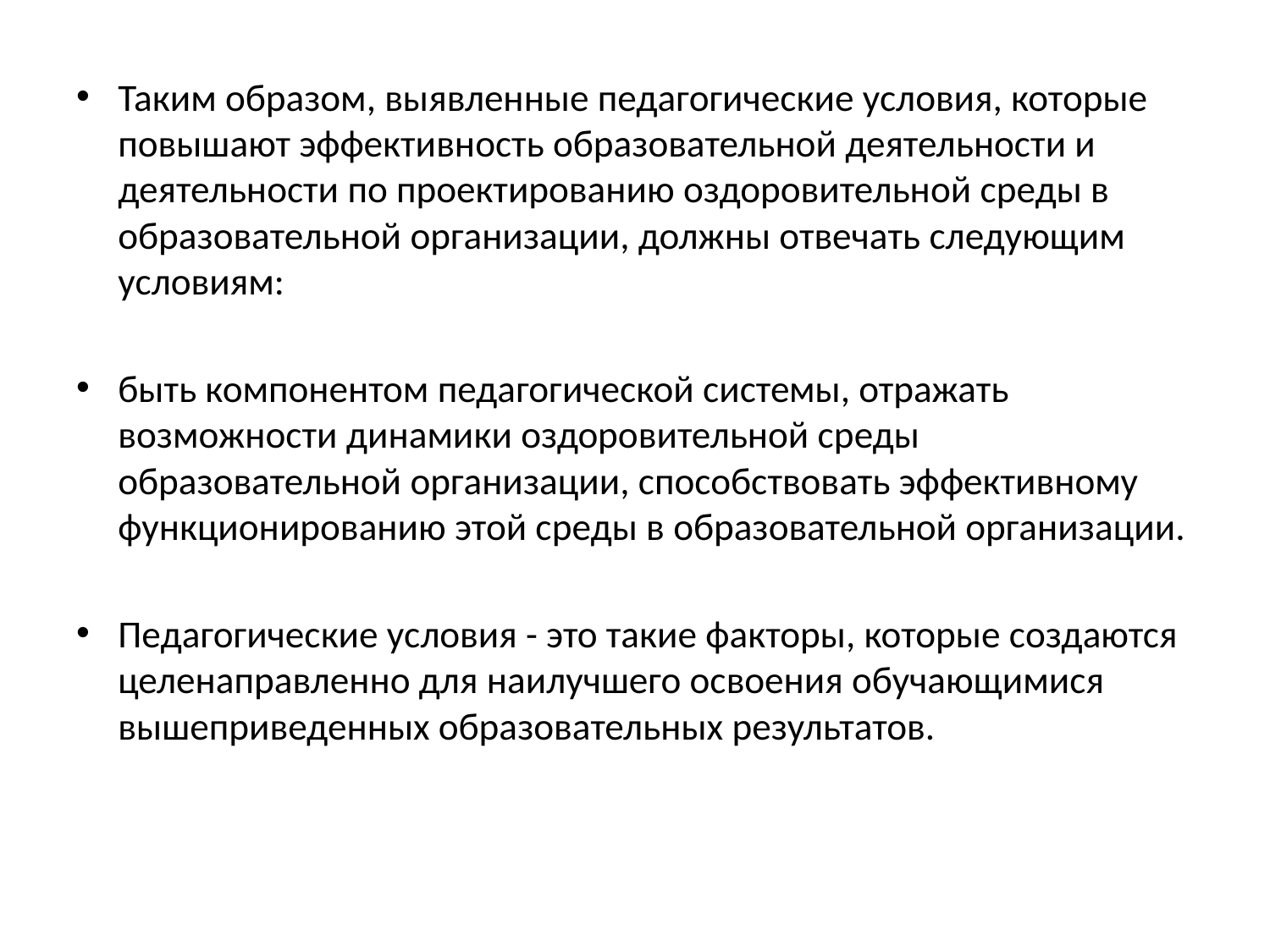

Таким образом, выявленные педагогические условия, которые повышают эффективность образовательной деятельности и деятельности по проектированию оздоровительной среды в  образовательной организации, должны отвечать следующим условиям:

быть компонентом педагогической системы, отражать возможности динамики оздоровительной среды образовательной организации, способствовать эффективному функционированию этой среды в образовательной организации.

Педагогические условия - это такие факторы, которые создаются целенаправленно для наилучшего освоения обучающимися вышеприведенных образовательных результатов.